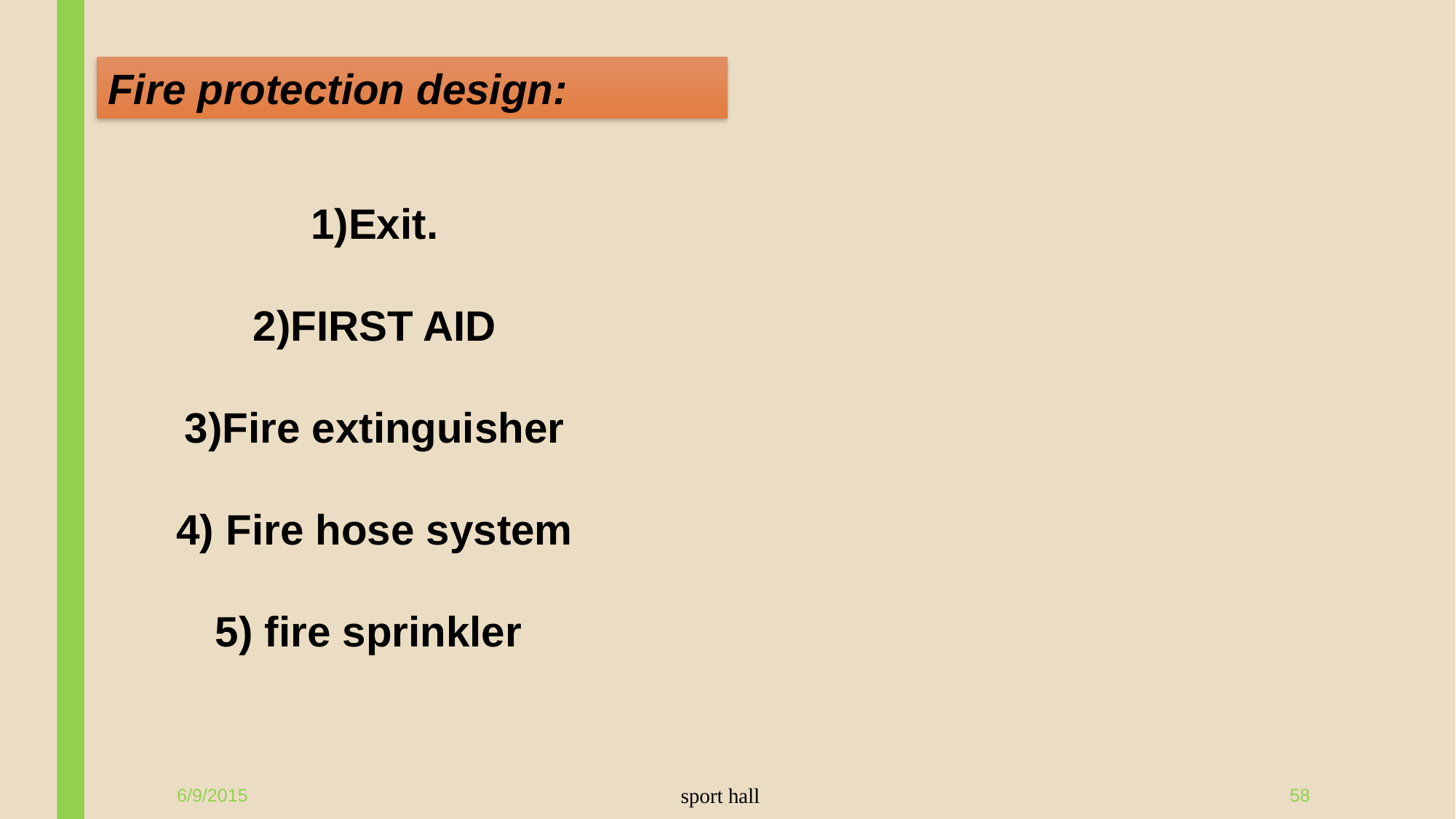

Fire protection design:
1)Exit.

2)First aid

3)Fire extinguisher

4) Fire hose system

5) fire sprinkler
6/9/2015
sport hall
58